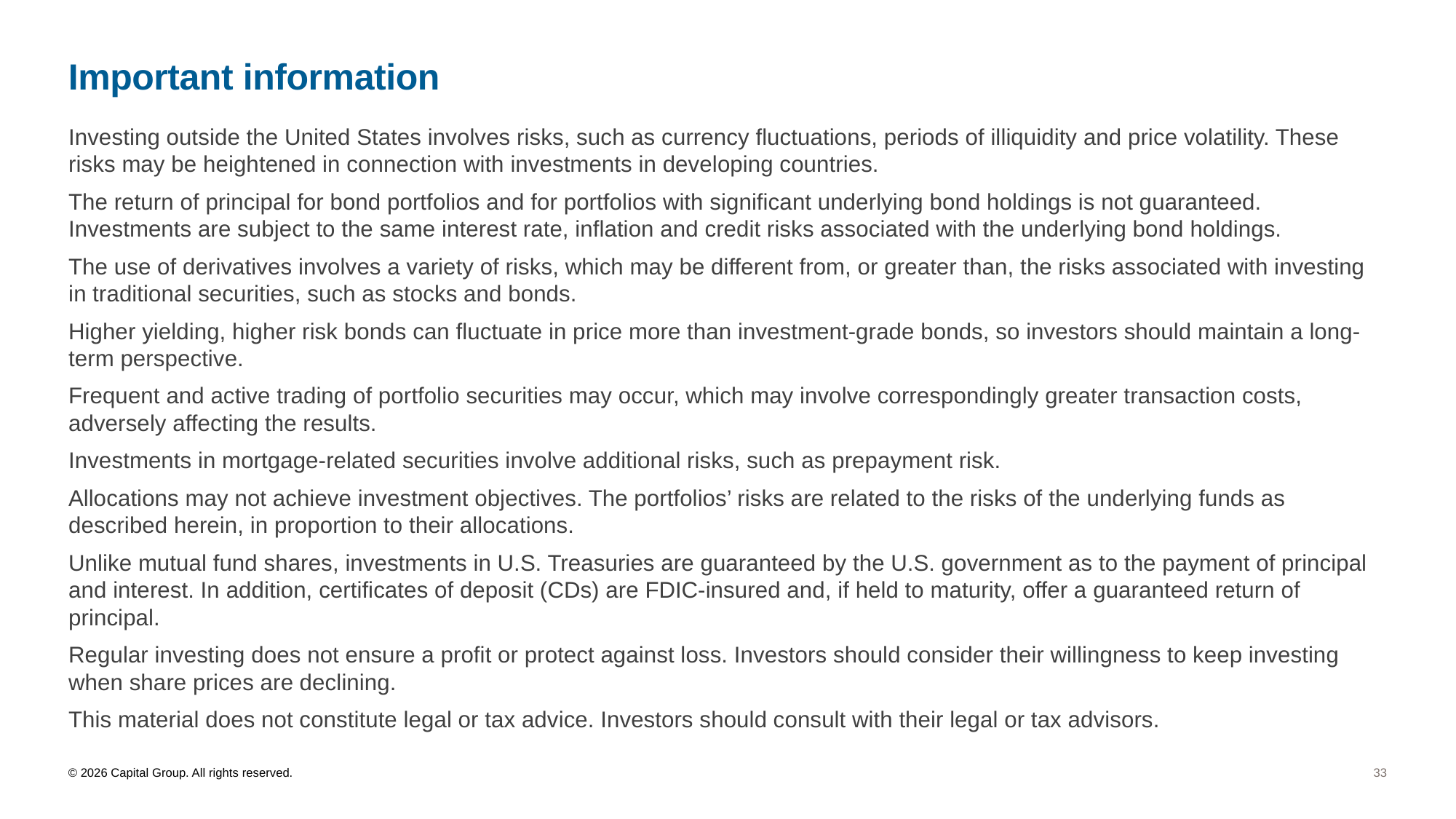

# Important information---
Investing outside the United States involves risks, such as currency fluctuations, periods of illiquidity and price volatility. These risks may be heightened in connection with investments in developing countries.
The return of principal for bond portfolios and for portfolios with significant underlying bond holdings is not guaranteed. Investments are subject to the same interest rate, inflation and credit risks associated with the underlying bond holdings.
The use of derivatives involves a variety of risks, which may be different from, or greater than, the risks associated with investing in traditional securities, such as stocks and bonds.
Higher yielding, higher risk bonds can fluctuate in price more than investment-grade bonds, so investors should maintain a long-term perspective.
Frequent and active trading of portfolio securities may occur, which may involve correspondingly greater transaction costs, adversely affecting the results.
Investments in mortgage-related securities involve additional risks, such as prepayment risk.
Allocations may not achieve investment objectives. The portfolios’ risks are related to the risks of the underlying funds as described herein, in proportion to their allocations.
Unlike mutual fund shares, investments in U.S. Treasuries are guaranteed by the U.S. government as to the payment of principal and interest. In addition, certificates of deposit (CDs) are FDIC-insured and, if held to maturity, offer a guaranteed return of principal.
Regular investing does not ensure a profit or protect against loss. Investors should consider their willingness to keep investing when share prices are declining.
This material does not constitute legal or tax advice. Investors should consult with their legal or tax advisors.
33